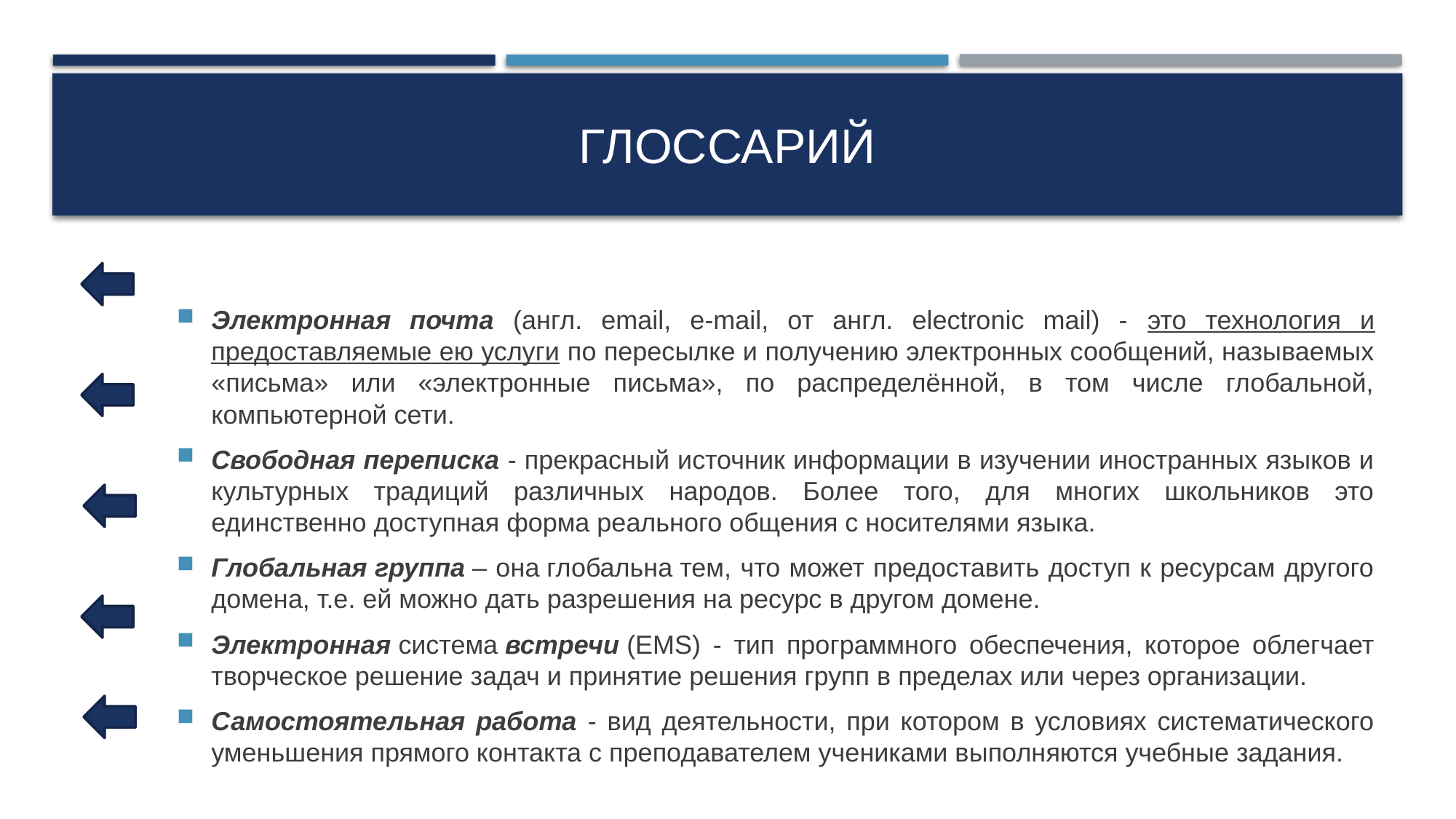

# Глоссарий

Электронная почта (англ. email, e-mail, от англ. electronic mail) - это технология и предоставляемые ею услуги по пересылке и получению электронных сообщений, называемых «письма» или «электронные письма», по распределённой, в том числе глобальной, компьютерной сети.
Свободная переписка - прекрасный источник информации в изучении иностранных языков и культурных традиций различных народов. Более того, для многих школьников это единственно доступная форма реального общения с носителями языка.
Глобальная группа – она глобальна тем, что может предоставить доступ к ресурсам другого домена, т.е. ей можно дать разрешения на ресурс в другом домене.
Электронная система встречи (EMS) - тип программного обеспечения, которое облегчает творческое решение задач и принятие решения групп в пределах или через организации.
Самостоятельная работа - вид деятельности, при котором в условиях систематического уменьшения прямого контакта с преподавателем учениками выполняются учебные задания.